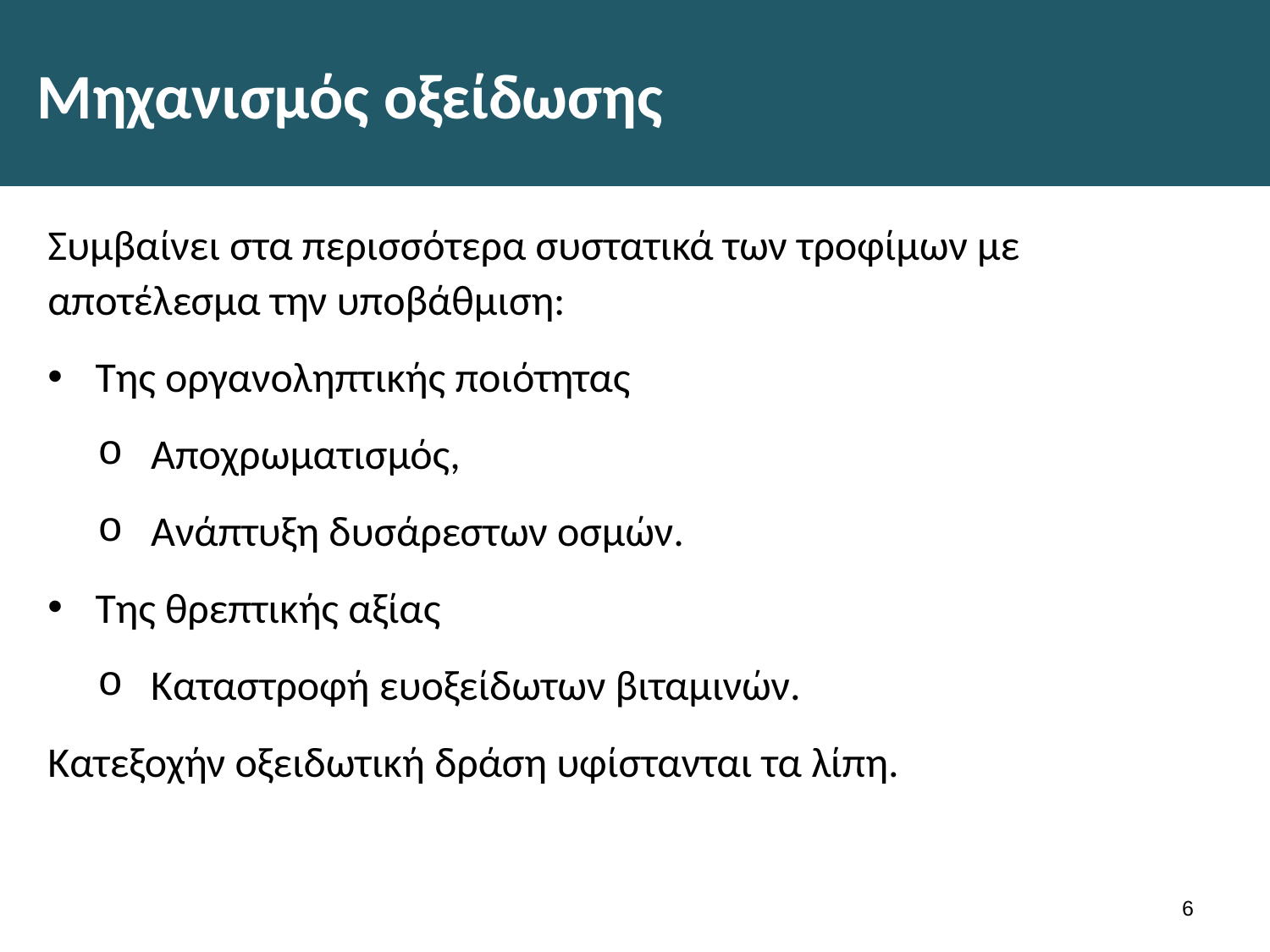

# Μηχανισμός οξείδωσης
Συμβαίνει στα περισσότερα συστατικά των τροφίμων με αποτέλεσμα την υποβάθμιση:
Της οργανοληπτικής ποιότητας
Αποχρωματισμός,
Ανάπτυξη δυσάρεστων οσμών.
Της θρεπτικής αξίας
Καταστροφή ευοξείδωτων βιταμινών.
Κατεξοχήν οξειδωτική δράση υφίστανται τα λίπη.
6